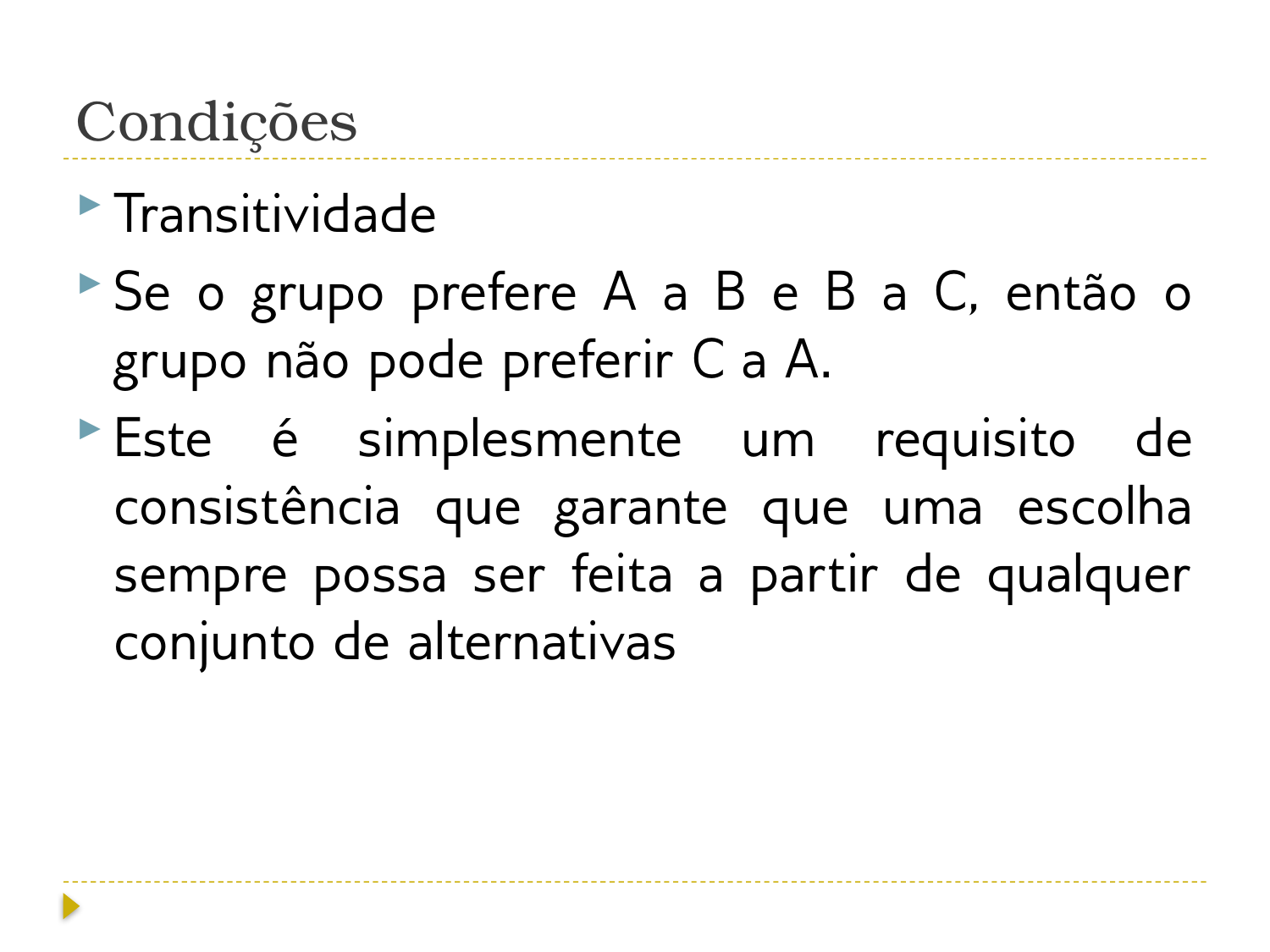

# Condições
Transitividade
Se o grupo prefere A a B e B a C, então o grupo não pode preferir C a A.
Este é simplesmente um requisito de consistência que garante que uma escolha sempre possa ser feita a partir de qualquer conjunto de alternativas